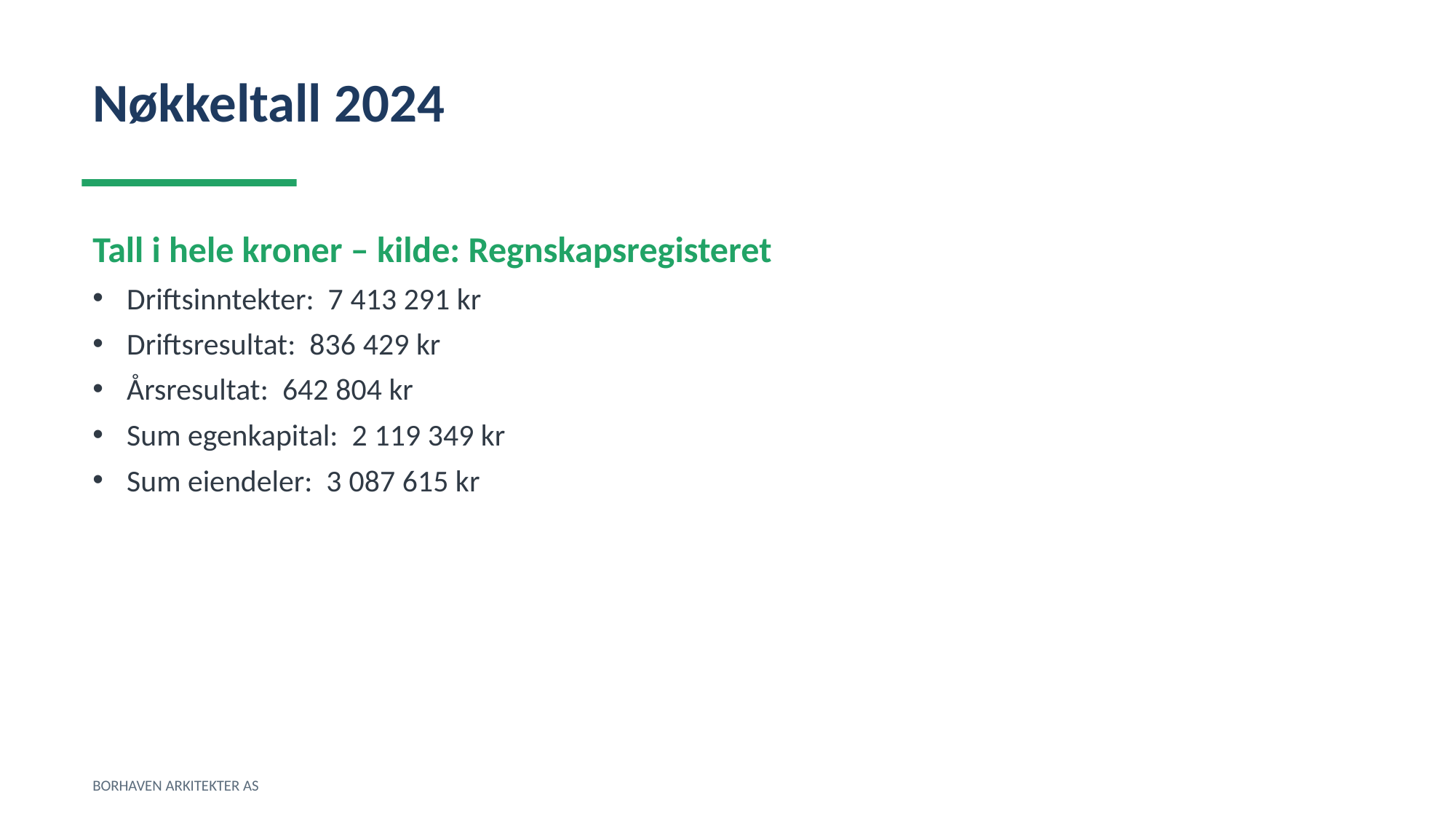

Nøkkeltall 2024

Tall i hele kroner – kilde: Regnskapsregisteret
Driftsinntekter:  7 413 291 kr
Driftsresultat:  836 429 kr
Årsresultat:  642 804 kr
Sum egenkapital:  2 119 349 kr
Sum eiendeler:  3 087 615 kr
BORHAVEN ARKITEKTER AS